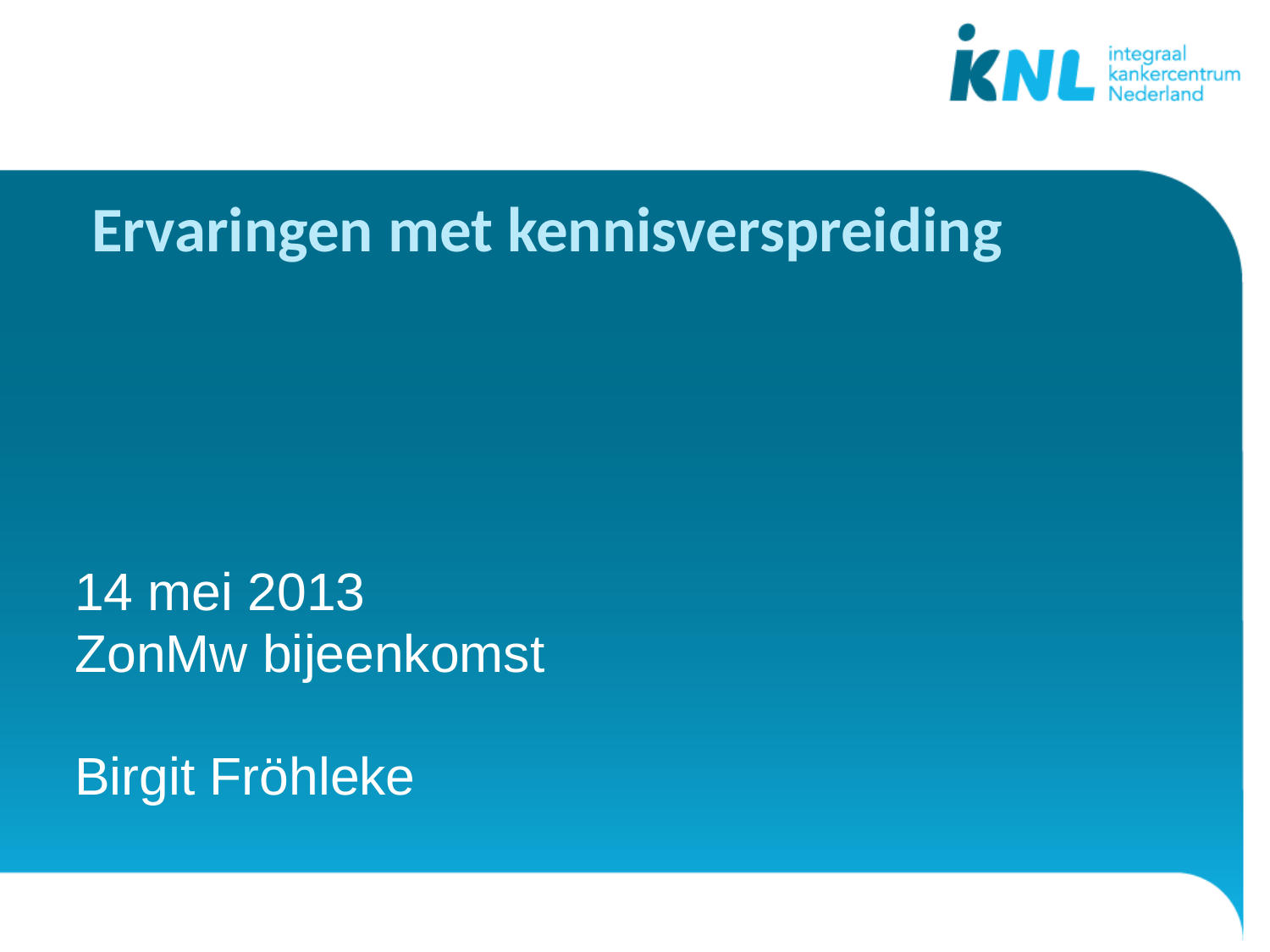

# Ervaringen met kennisverspreiding

14 mei 2013
ZonMw bijeenkomst

Birgit Fröhleke

Via Beeld| Koptekst en voettekst kunt u deze tekst wijzigen
1